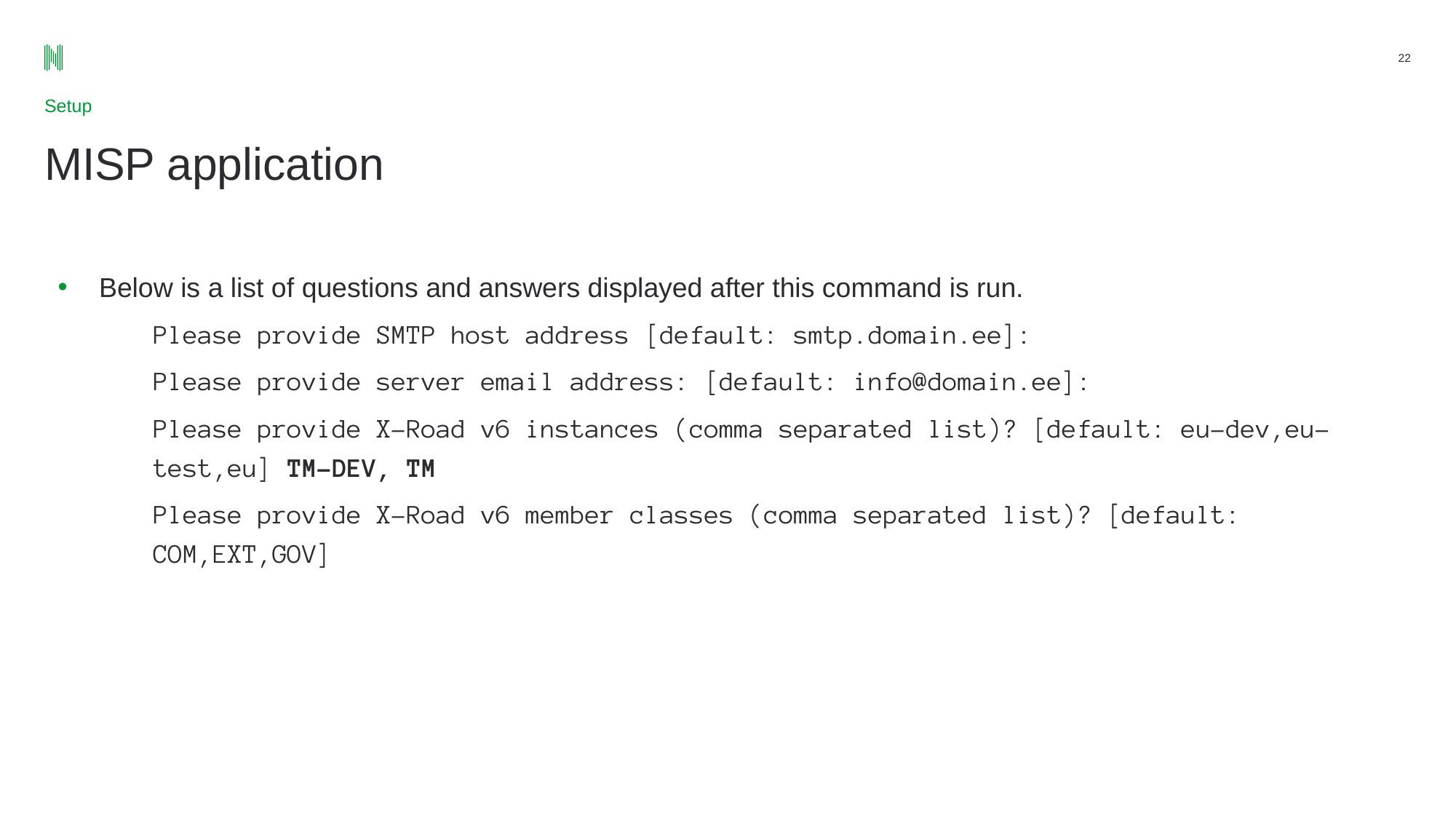

22

Setup
# MISP application
Below is a list of questions and answers displayed after this command is run.
Please provide SMTP host address [default: smtp.domain.ee]:
Please provide server email address: [default: info@domain.ee]:
Please provide X-Road v6 instances (comma separated list)? [default: eu-dev,eu-test,eu] TM-DEV, TM
Please provide X-Road v6 member classes (comma separated list)? [default: COM,EXT,GOV]